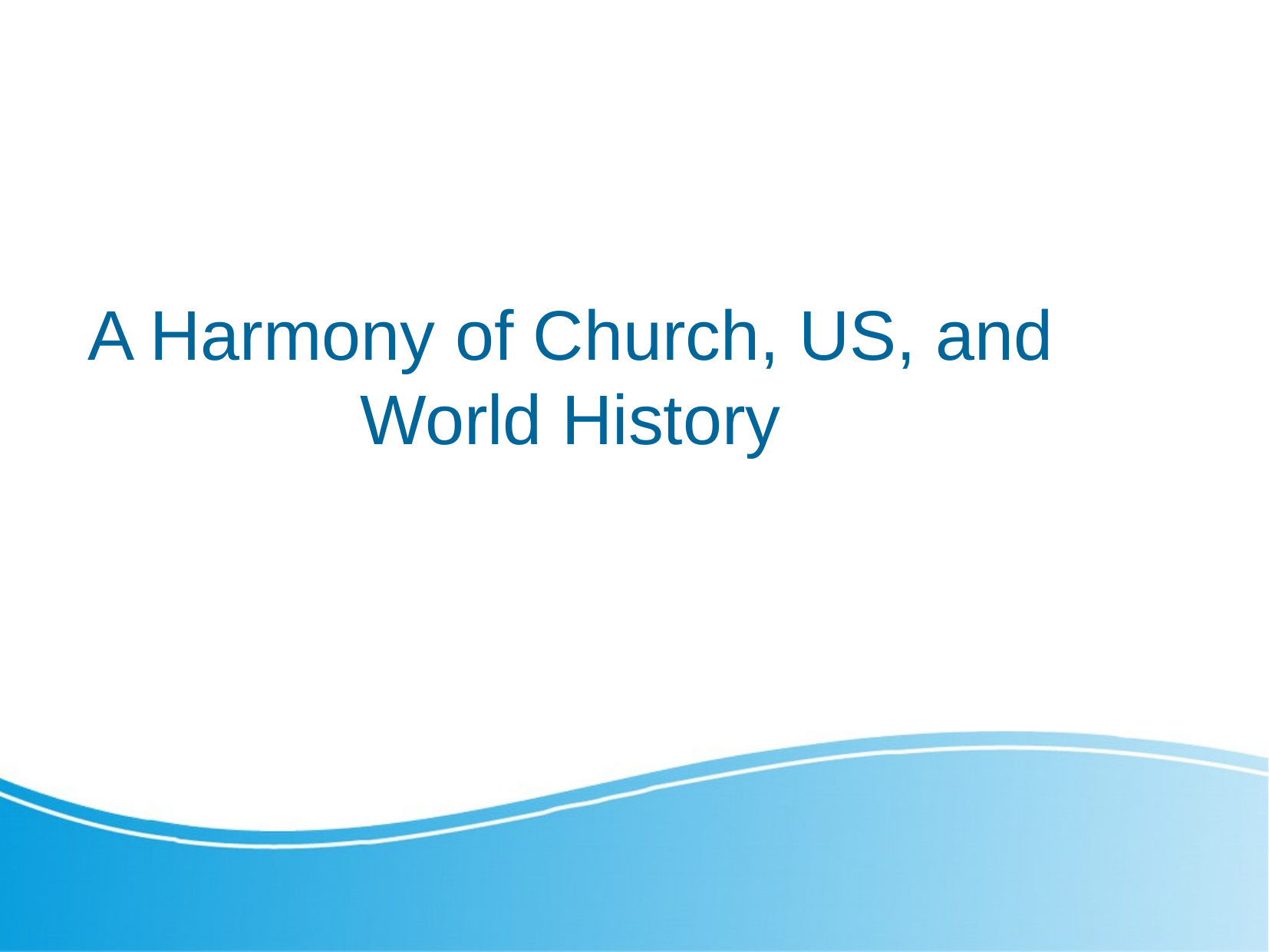

A Harmony of Church, US, and World History